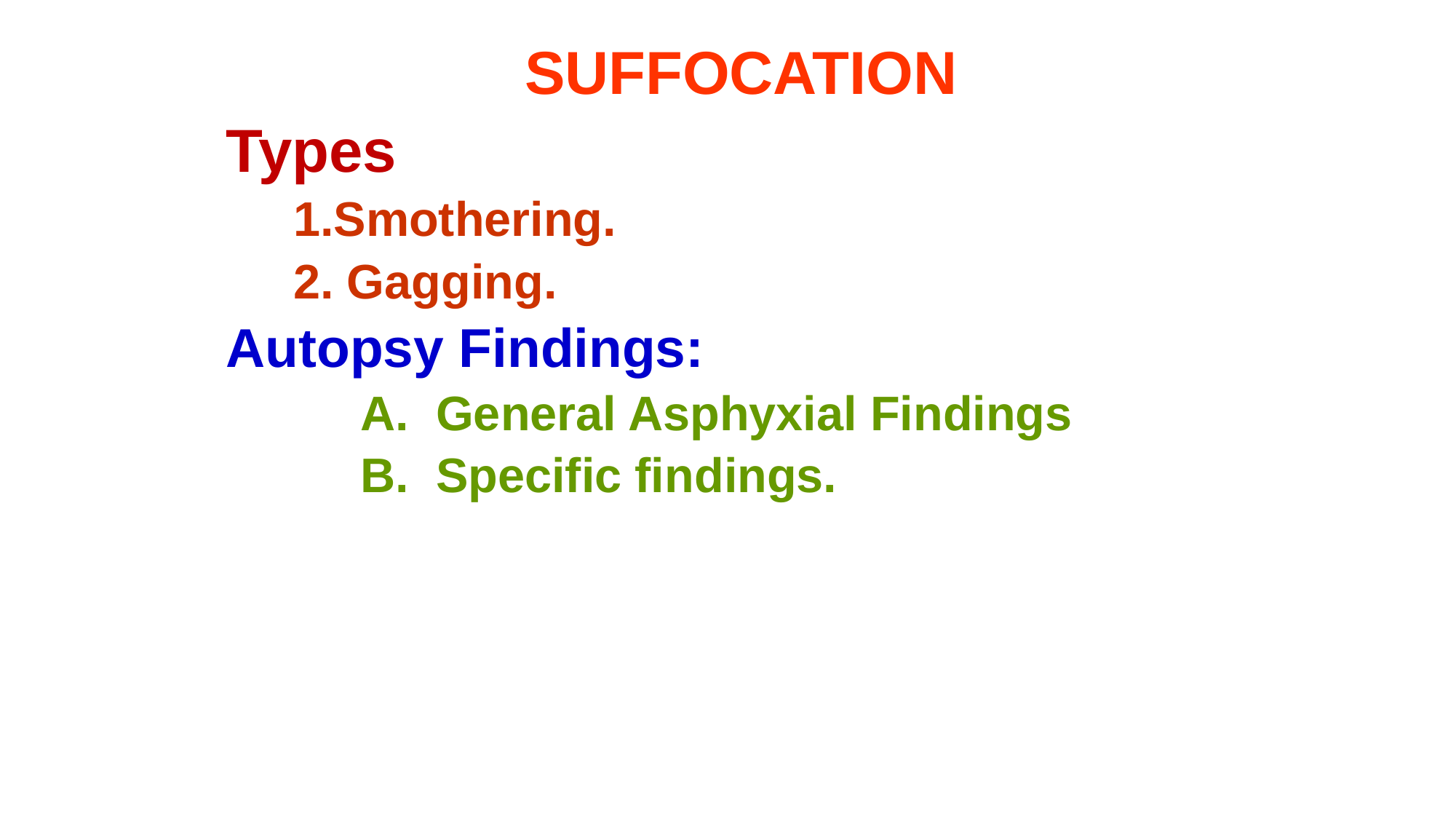

SUFFOCATION
Types
     1.Smothering.
     2. Gagging.
Autopsy Findings:
          A.  General Asphyxial Findings
          B.  Specific findings.